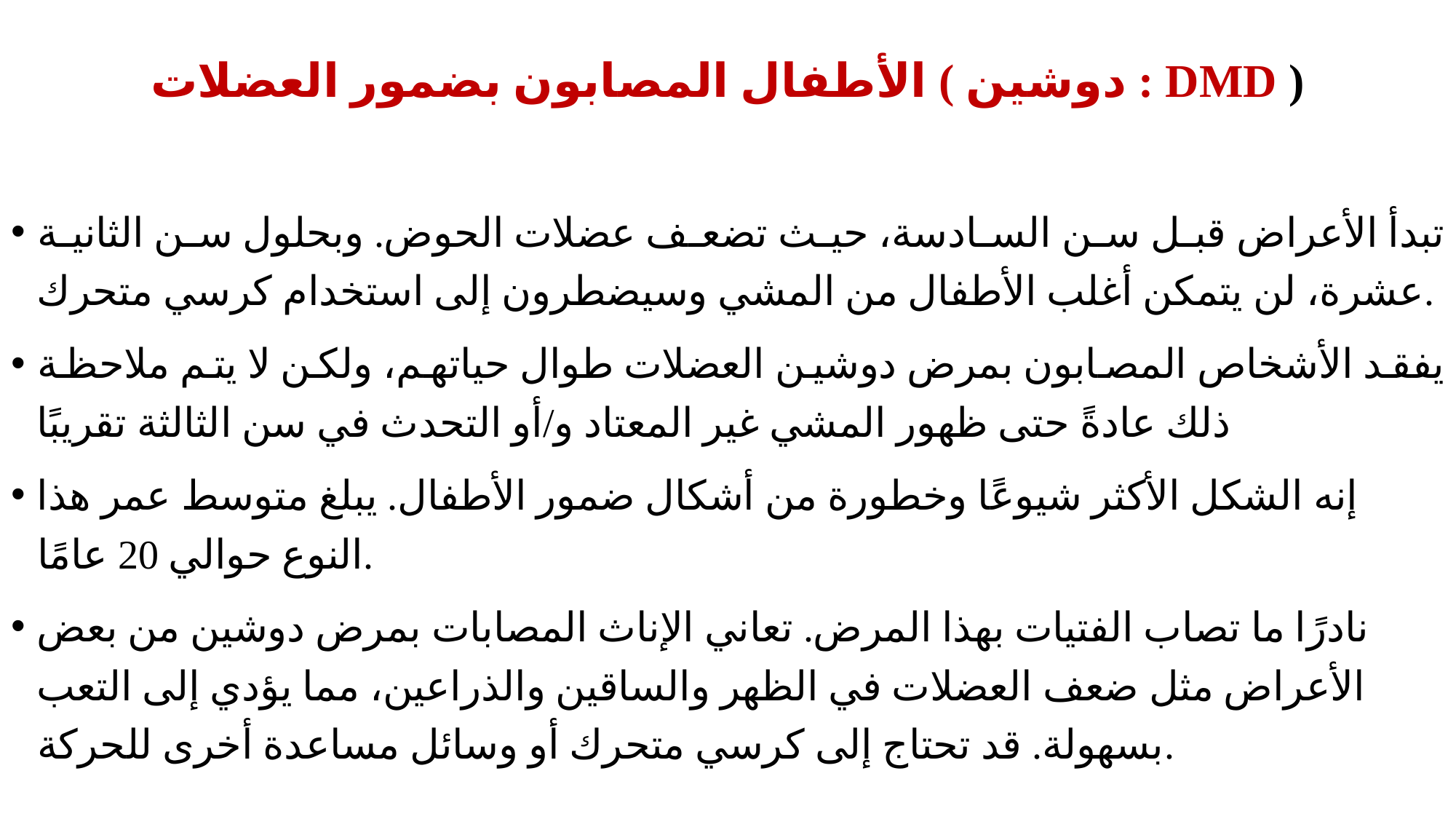

# الأطفال المصابون بضمور العضلات ( دوشين : DMD )
تبدأ الأعراض قبل سن السادسة، حيث تضعف عضلات الحوض. وبحلول سن الثانية عشرة، لن يتمكن أغلب الأطفال من المشي وسيضطرون إلى استخدام كرسي متحرك.
يفقد الأشخاص المصابون بمرض دوشين العضلات طوال حياتهم، ولكن لا يتم ملاحظة ذلك عادةً حتى ظهور المشي غير المعتاد و/أو التحدث في سن الثالثة تقريبًا
إنه الشكل الأكثر شيوعًا وخطورة من أشكال ضمور الأطفال. يبلغ متوسط عمر هذا النوع حوالي 20 عامًا.
نادرًا ما تصاب الفتيات بهذا المرض. تعاني الإناث المصابات بمرض دوشين من بعض الأعراض مثل ضعف العضلات في الظهر والساقين والذراعين، مما يؤدي إلى التعب بسهولة. قد تحتاج إلى كرسي متحرك أو وسائل مساعدة أخرى للحركة.